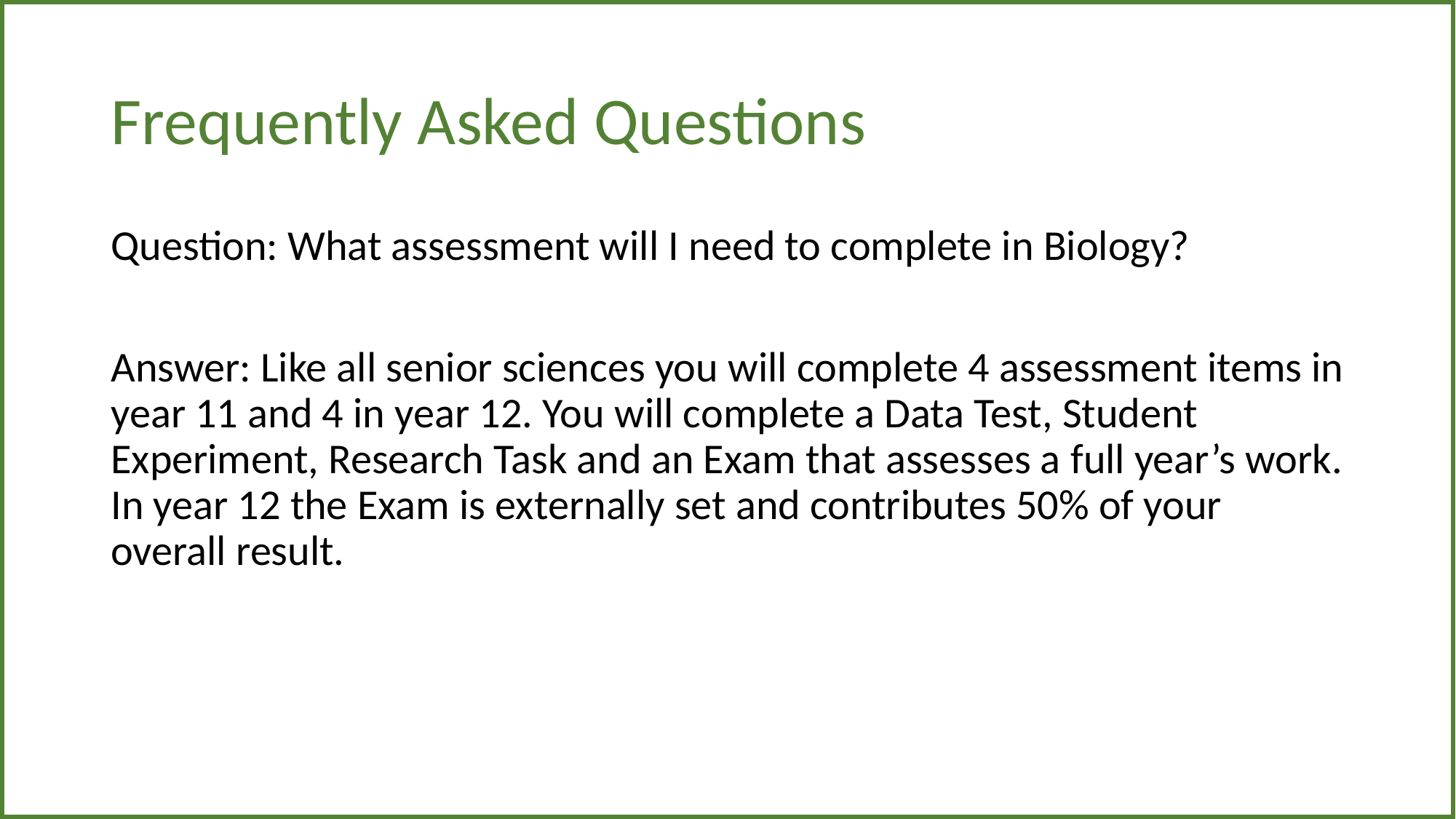

|  |
| --- |
# Frequently Asked Questions
Question: What assessment will I need to complete in Biology?

Answer: Like all senior sciences you will complete 4 assessment items in year 11 and 4 in year 12. You will complete a Data Test, Student Experiment, Research Task and an Exam that assesses a full year’s work. In year 12 the Exam is externally set and contributes 50% of your overall result.